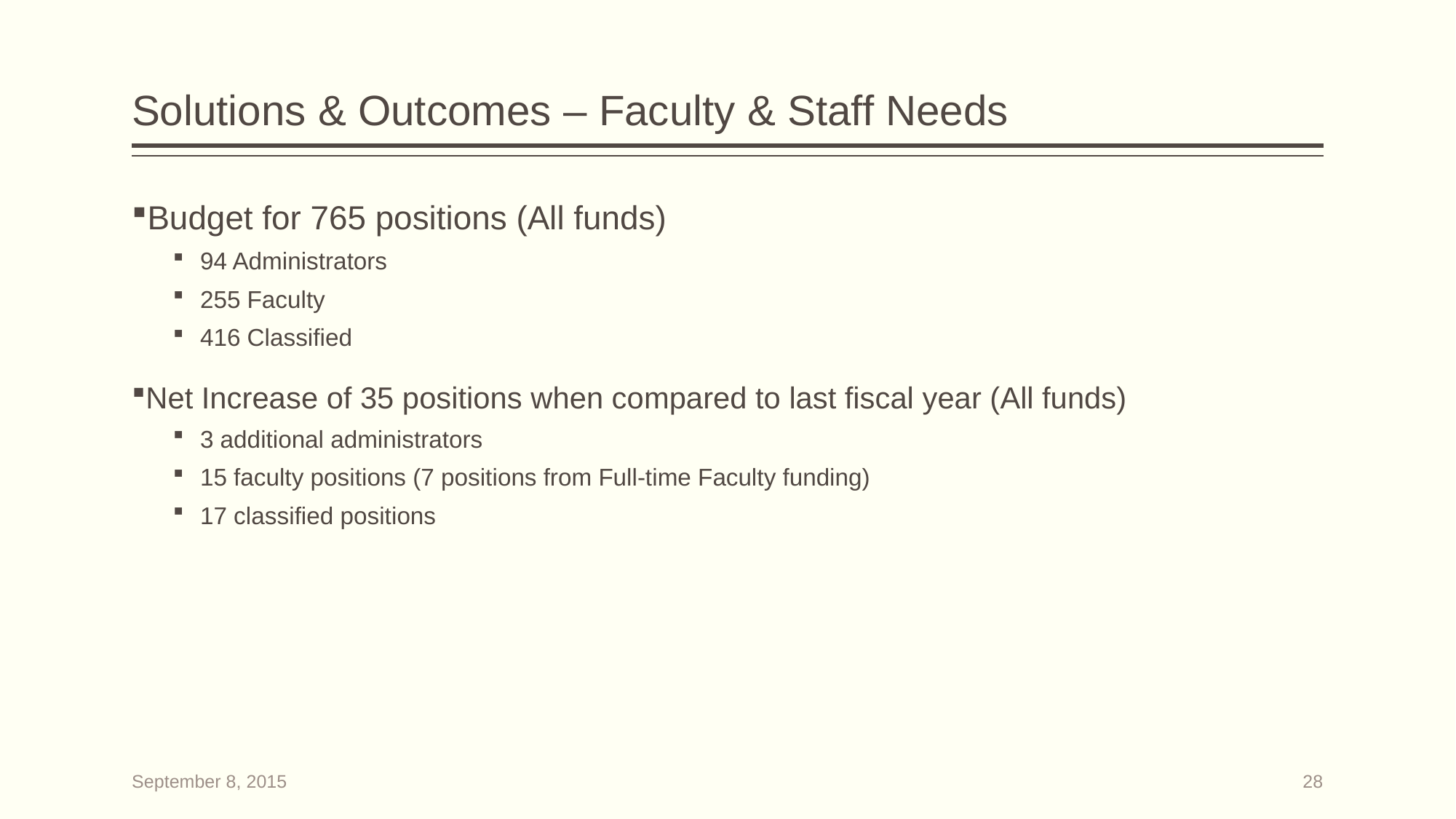

# Solutions & Outcomes – Faculty & Staff Needs
Budget for 765 positions (All funds)
94 Administrators
255 Faculty
416 Classified
Net Increase of 35 positions when compared to last fiscal year (All funds)
3 additional administrators
15 faculty positions (7 positions from Full-time Faculty funding)
17 classified positions
September 8, 2015
28